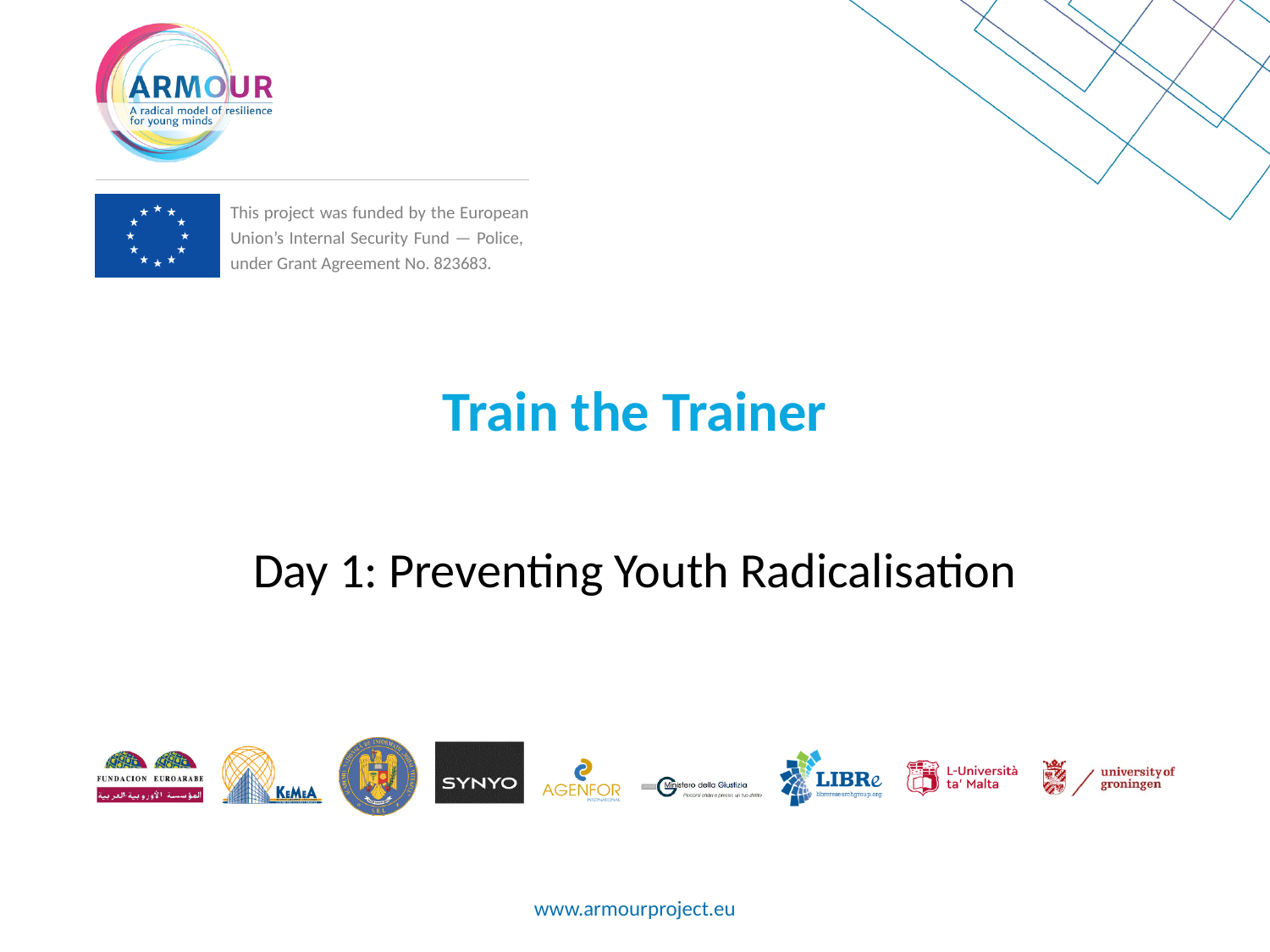

# Train the Trainer
Day 1: Preventing Youth Radicalisation
www.armourproject.eu